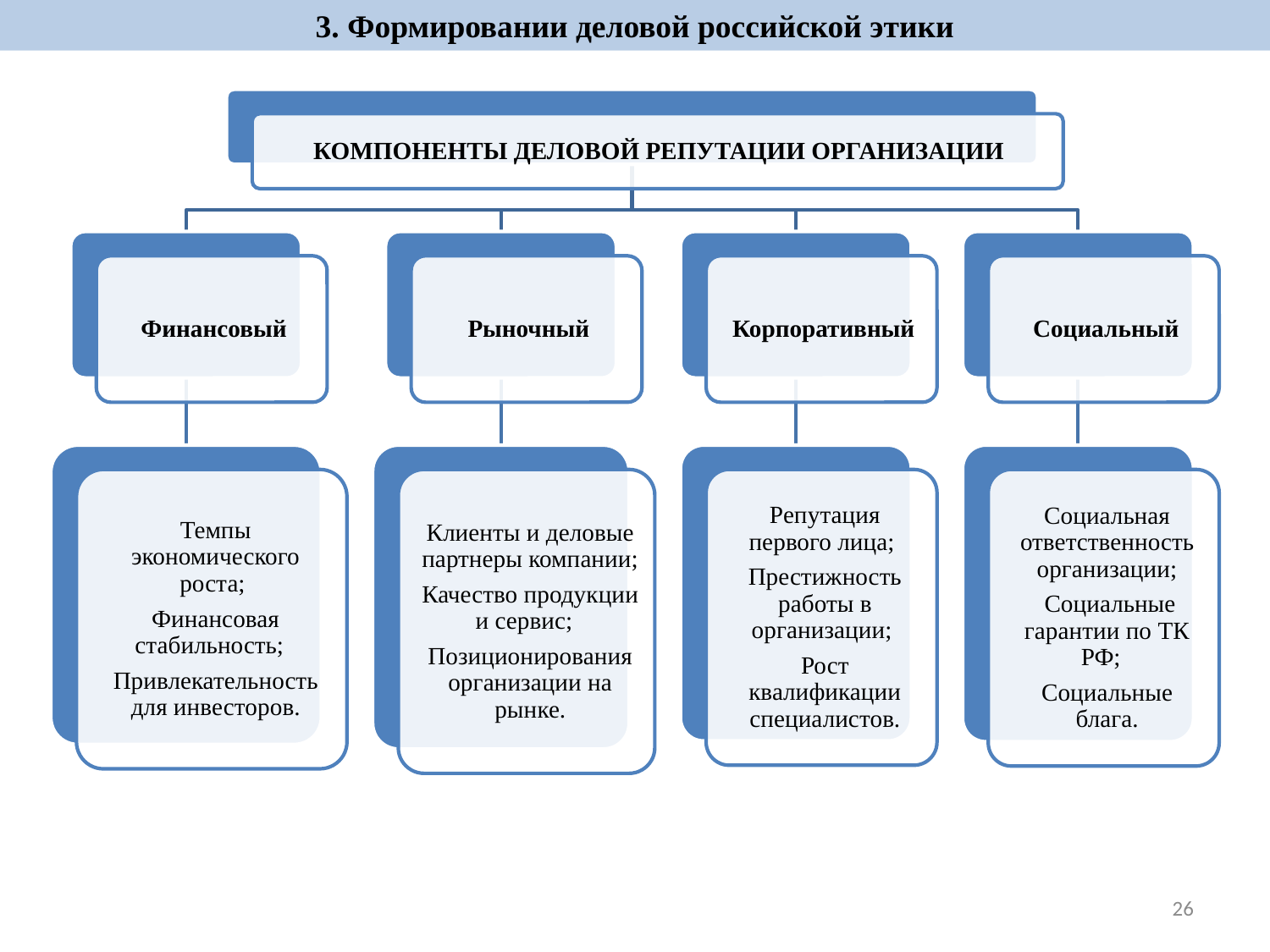

3. Формировании деловой российской этики
КОМПОНЕНТЫ ДЕЛОВОЙ РЕПУТАЦИИ ОРГАНИЗАЦИИ
Финансовый
Темпы экономического роста;
Финансовая стабильность;
Привлекательность для инвесторов.
Рыночный
Клиенты и деловые партнеры компании;
Качество продукции и сервис;
Позиционирования организации на рынке.
Корпоративный
Репутация первого лица;
Престижность работы в организации;
Рост квалификации специалистов.
Социальный
Социальная ответственность организации;
 Социальные гарантии по ТК РФ;
Социальные блага.
26